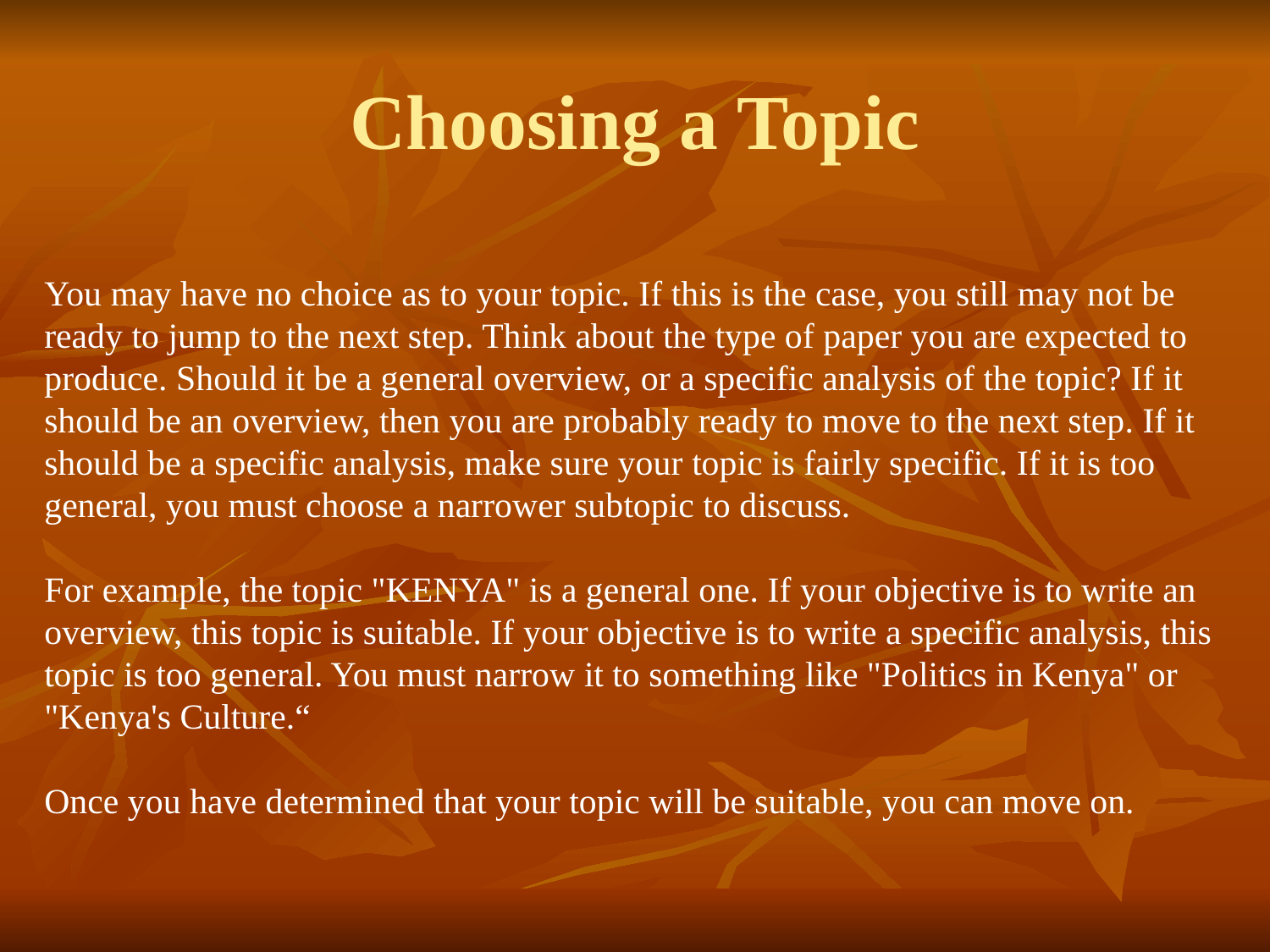

# Choosing a Topic
You may have no choice as to your topic. If this is the case, you still may not be ready to jump to the next step. Think about the type of paper you are expected to produce. Should it be a general overview, or a specific analysis of the topic? If it should be an overview, then you are probably ready to move to the next step. If it should be a specific analysis, make sure your topic is fairly specific. If it is too general, you must choose a narrower subtopic to discuss.

For example, the topic "KENYA" is a general one. If your objective is to write an overview, this topic is suitable. If your objective is to write a specific analysis, this topic is too general. You must narrow it to something like "Politics in Kenya" or "Kenya's Culture.“

Once you have determined that your topic will be suitable, you can move on.